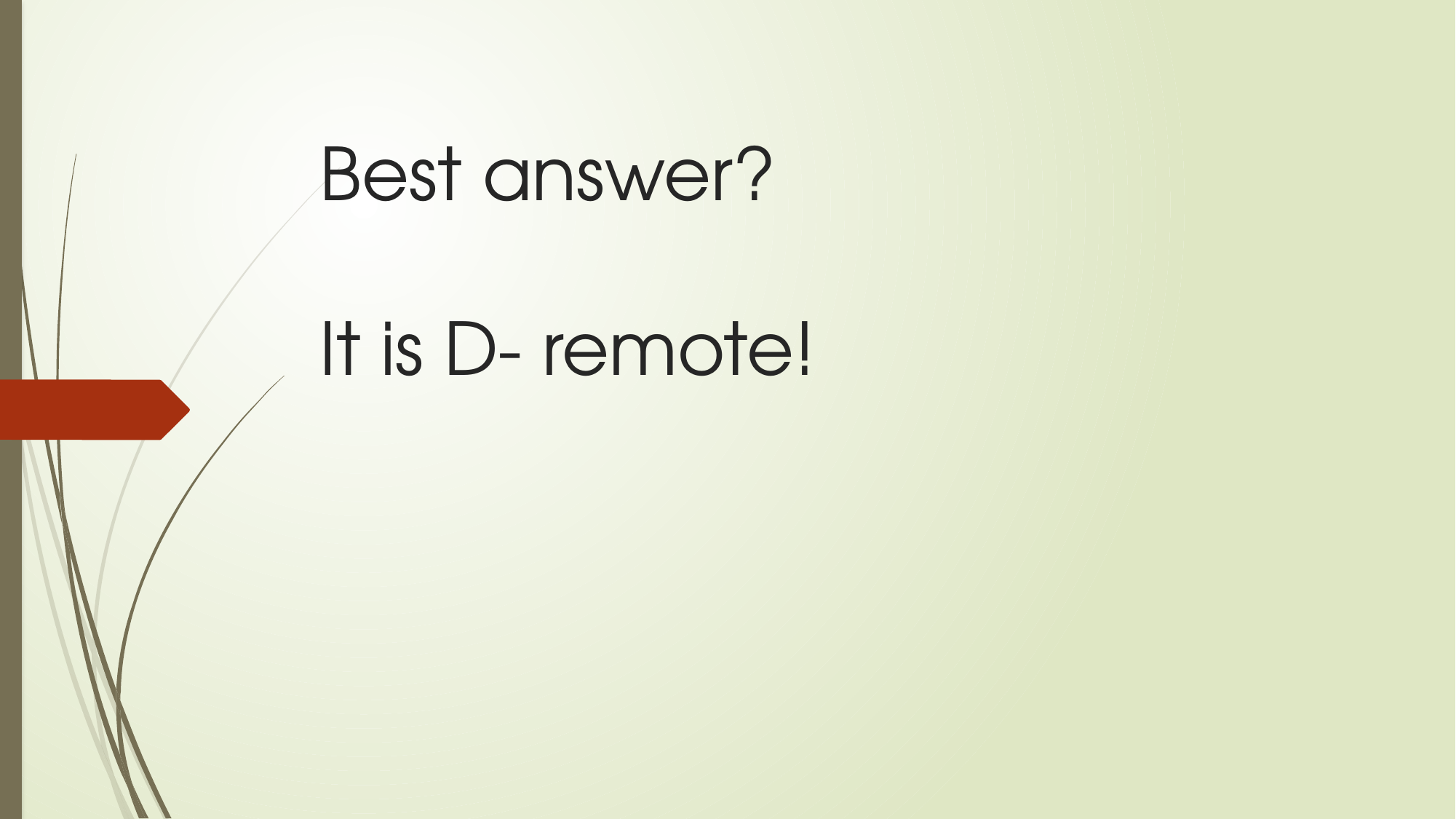

# Best answer? It is D- remote!